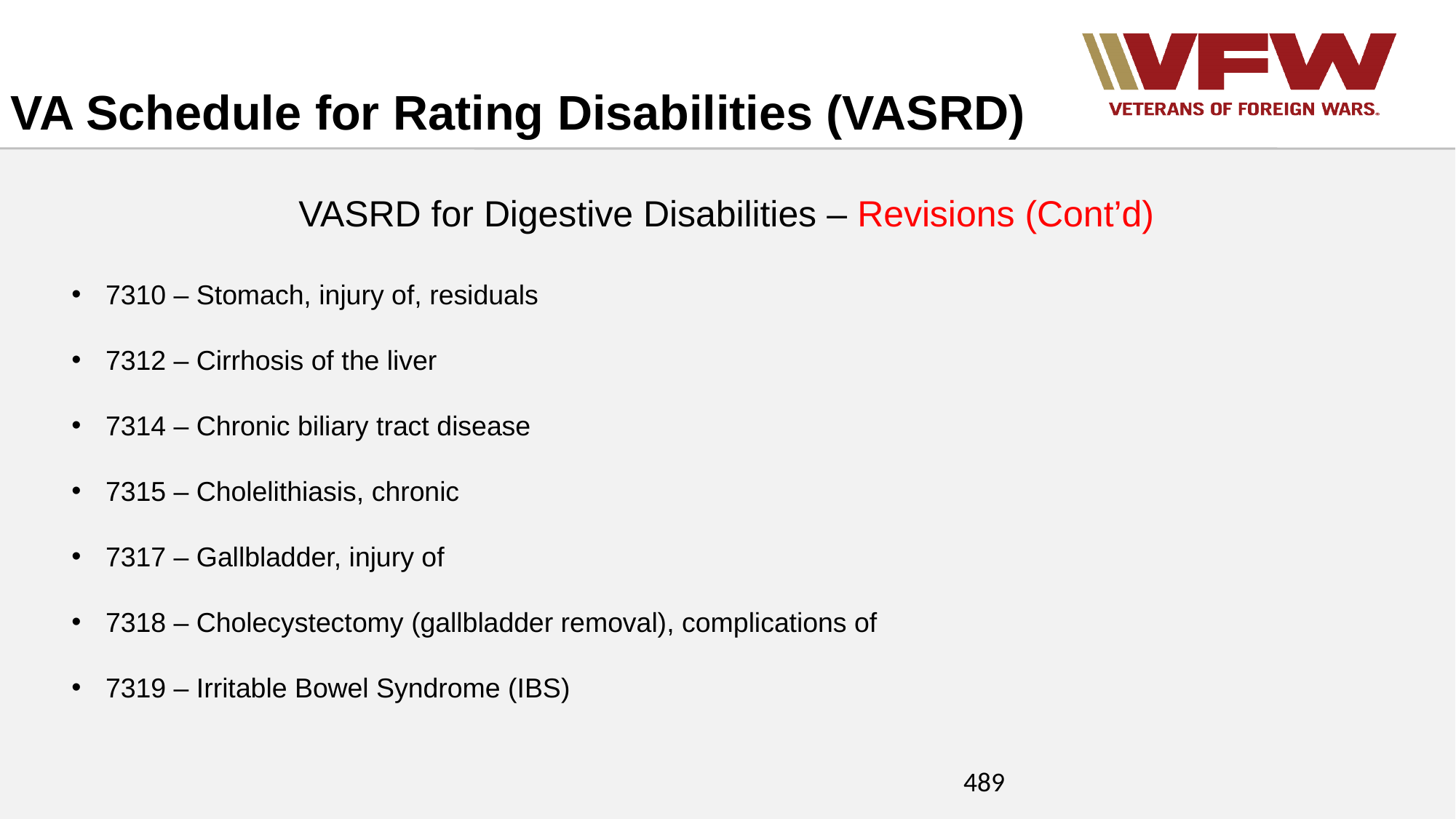

VA Schedule for Rating Disabilities (VASRD)
VASRD for Digestive Disabilities – Revisions (Cont’d)

7310 – Stomach, injury of, residuals

7312 – Cirrhosis of the liver

7314 – Chronic biliary tract disease

7315 – Cholelithiasis, chronic

7317 – Gallbladder, injury of

7318 – Cholecystectomy (gallbladder removal), complications of

7319 – Irritable Bowel Syndrome (IBS)

489